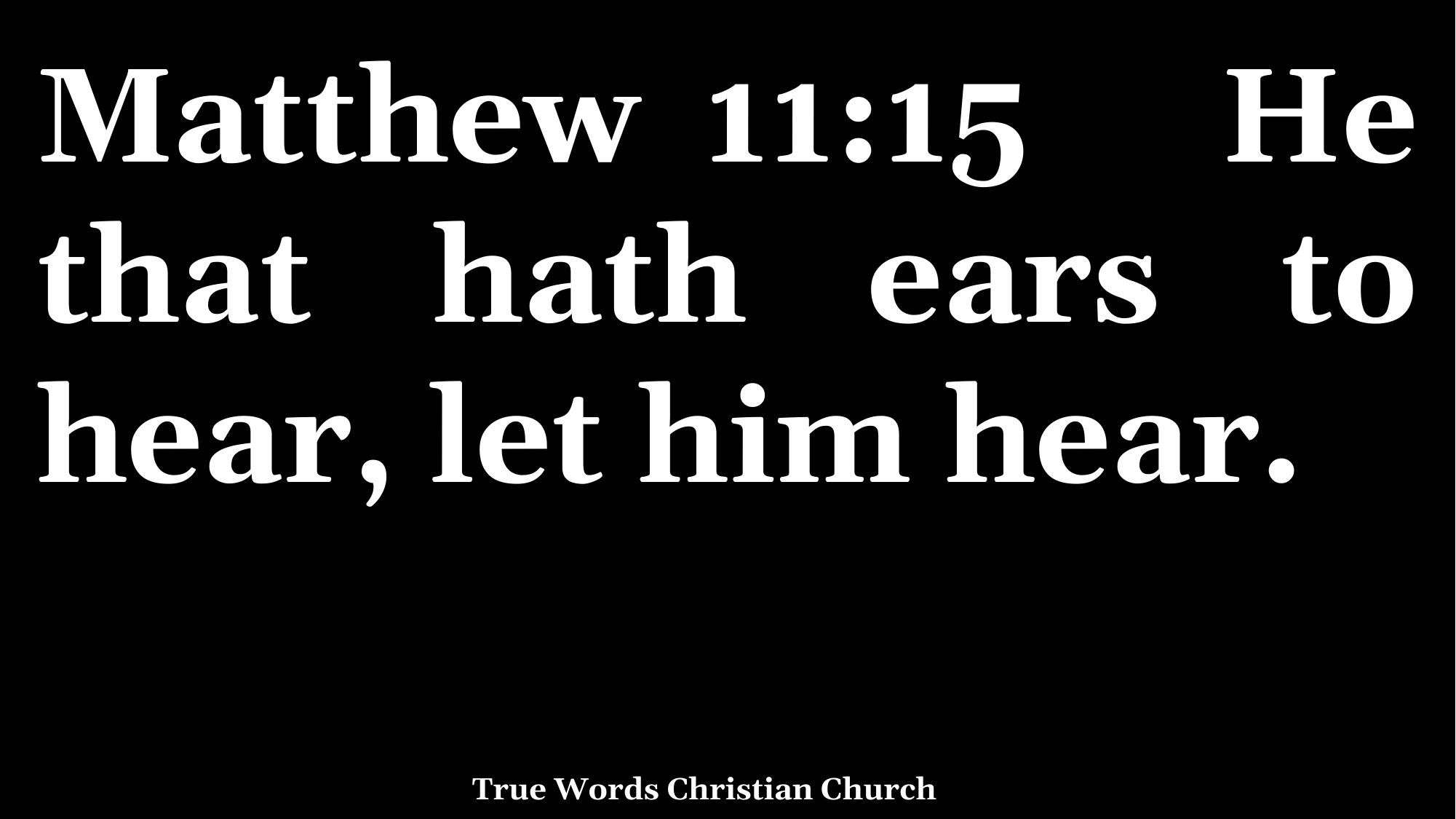

Matthew 11:15   He that hath ears to hear, let him hear.
True Words Christian Church